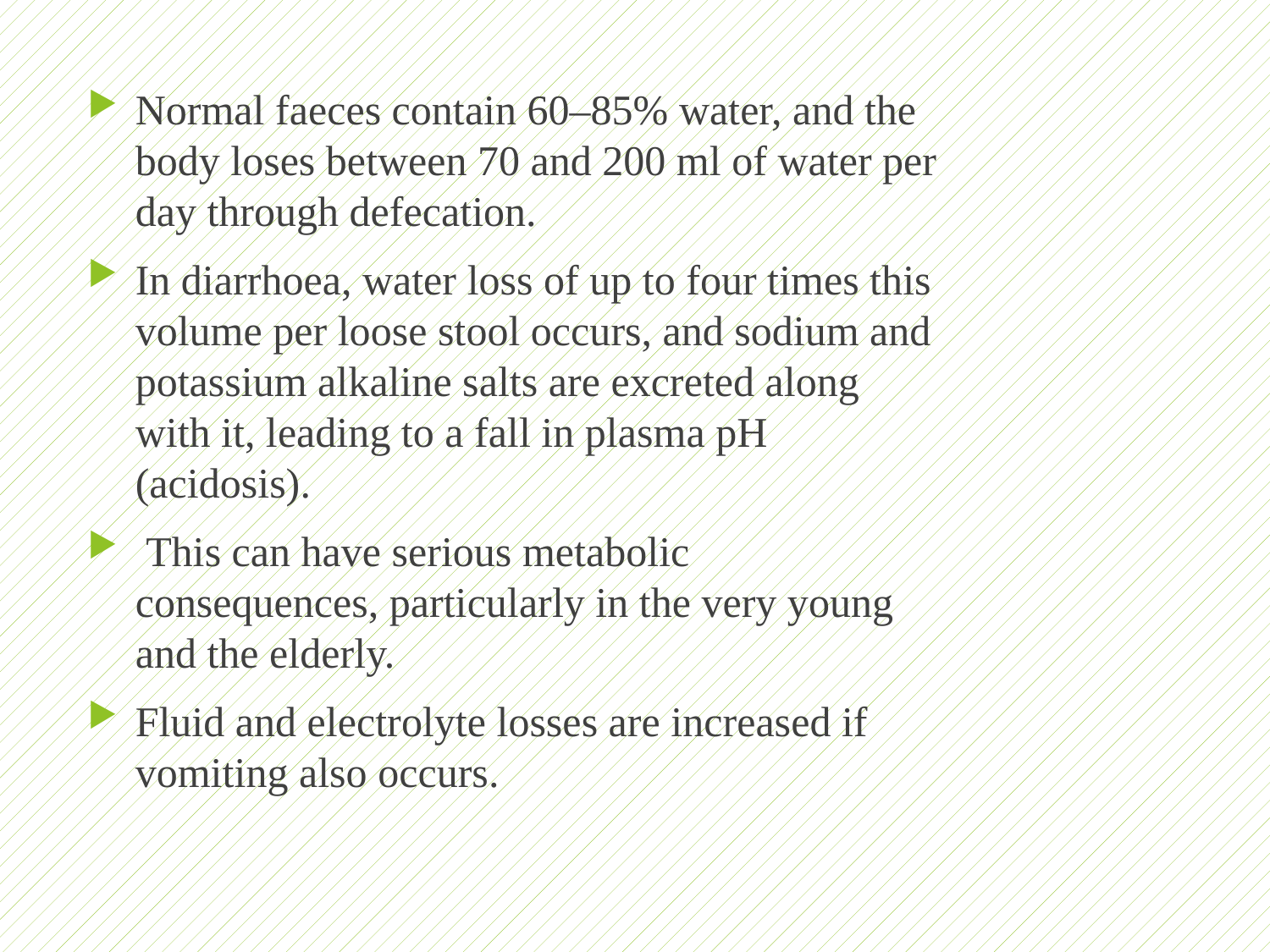

Normal faeces contain 60–85% water, and the body loses between 70 and 200 ml of water per day through defecation.
In diarrhoea, water loss of up to four times this volume per loose stool occurs, and sodium and potassium alkaline salts are excreted along with it, leading to a fall in plasma pH (acidosis).
 This can have serious metabolic consequences, particularly in the very young and the elderly.
Fluid and electrolyte losses are increased if vomiting also occurs.